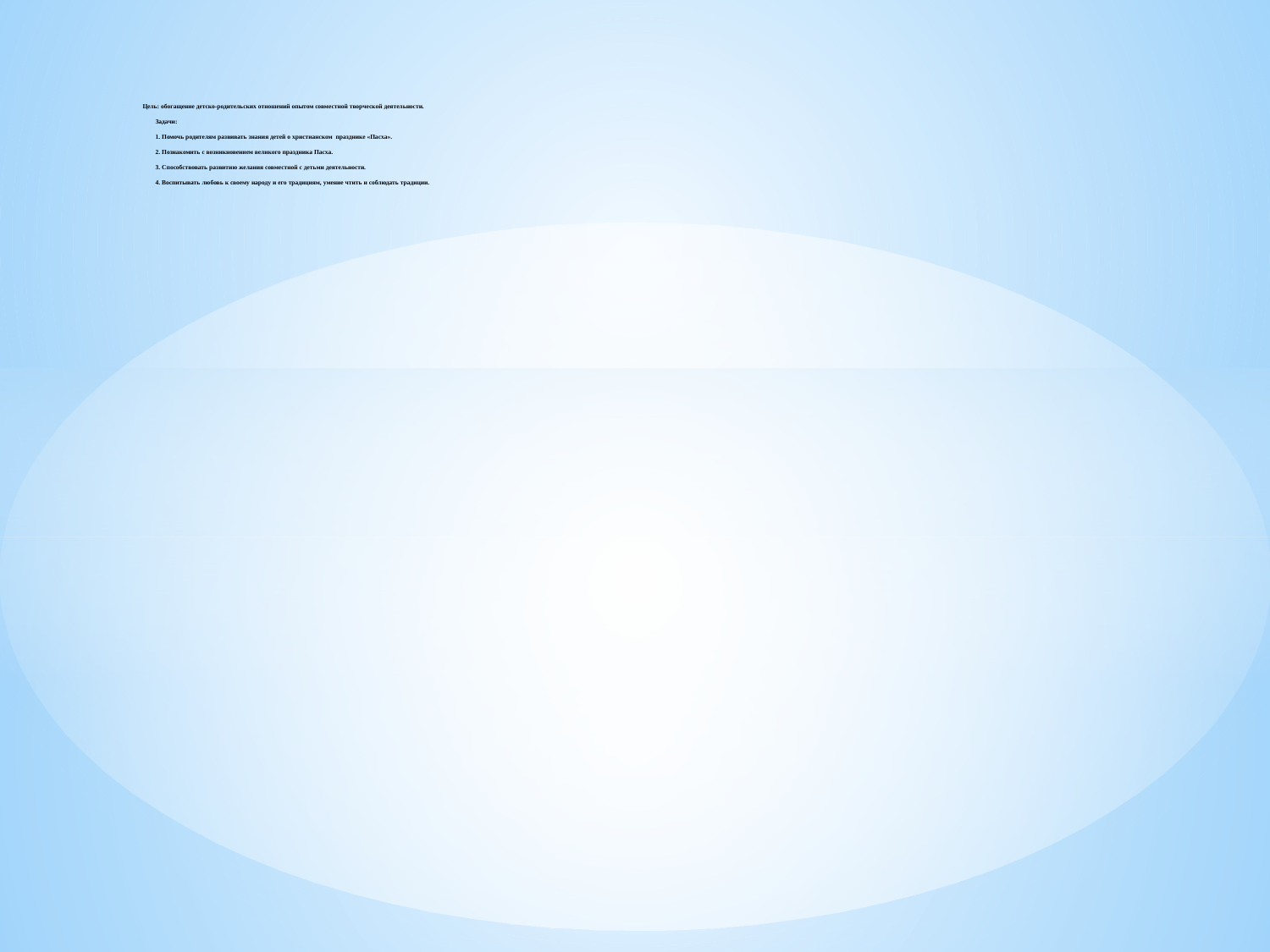

# Цель: обогащение детско-родительских отношений опытом совместной творческой деятельности. Задачи: 1. Помочь родителям развивать знания детей о христианском  празднике «Пасха». 2. Познакомить с возникновением великого праздника Пасха. 3. Способствовать развитию желания совместной с детьми деятельности. 4. Воспитывать любовь к своему народу и его традициям, умение чтить и соблюдать традиции.